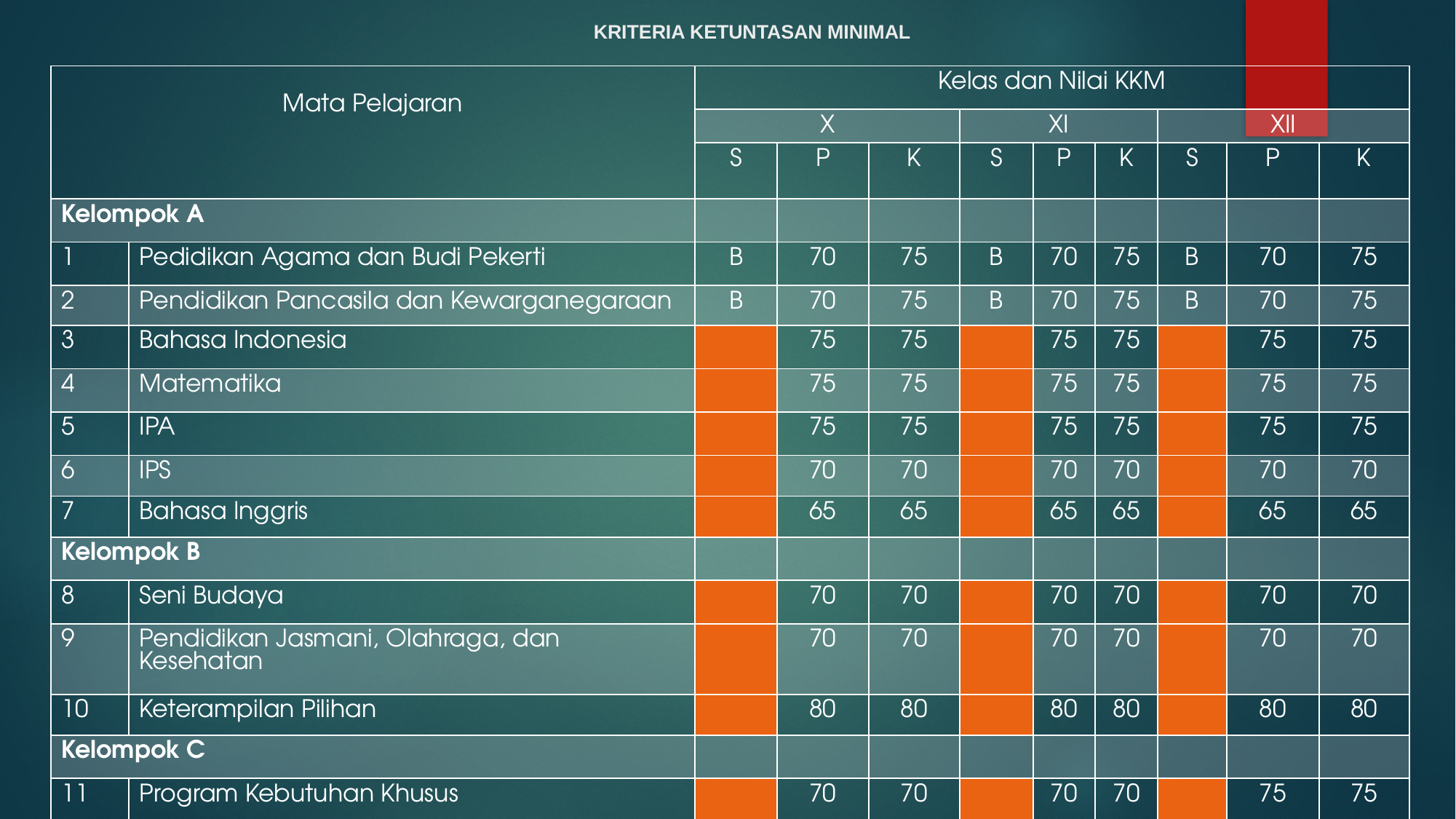

# KRITERIA KETUNTASAN MINIMAL
| Mata Pelajaran |  | Kelas dan Nilai KKM |  |  |  |  |  |  |  |  |
| --- | --- | --- | --- | --- | --- | --- | --- | --- | --- | --- |
|  |  | X |  |  | XI |  |  | XII |  |  |
|  |  | S | P | K | S | P | K | S | P | K |
| Kelompok A |  |  |  |  |  |  |  |  |  |  |
| 1 | Pedidikan Agama dan Budi Pekerti | B | 70 | 75 | B | 70 | 75 | B | 70 | 75 |
| 2 | Pendidikan Pancasila dan Kewarganegaraan | B | 70 | 75 | B | 70 | 75 | B | 70 | 75 |
| 3 | Bahasa Indonesia |  | 75 | 75 |  | 75 | 75 |  | 75 | 75 |
| 4 | Matematika |  | 75 | 75 |  | 75 | 75 |  | 75 | 75 |
| 5 | IPA |  | 75 | 75 |  | 75 | 75 |  | 75 | 75 |
| 6 | IPS |  | 70 | 70 |  | 70 | 70 |  | 70 | 70 |
| 7 | Bahasa Inggris |  | 65 | 65 |  | 65 | 65 |  | 65 | 65 |
| Kelompok B |  |  |  |  |  |  |  |  |  |  |
| 8 | Seni Budaya |  | 70 | 70 |  | 70 | 70 |  | 70 | 70 |
| 9 | Pendidikan Jasmani, Olahraga, dan Kesehatan |  | 70 | 70 |  | 70 | 70 |  | 70 | 70 |
| 10 | Keterampilan Pilihan |  | 80 | 80 |  | 80 | 80 |  | 80 | 80 |
| Kelompok C |  |  |  |  |  |  |  |  |  |  |
| 11 | Program Kebutuhan Khusus |  | 70 | 70 |  | 70 | 70 |  | 75 | 75 |